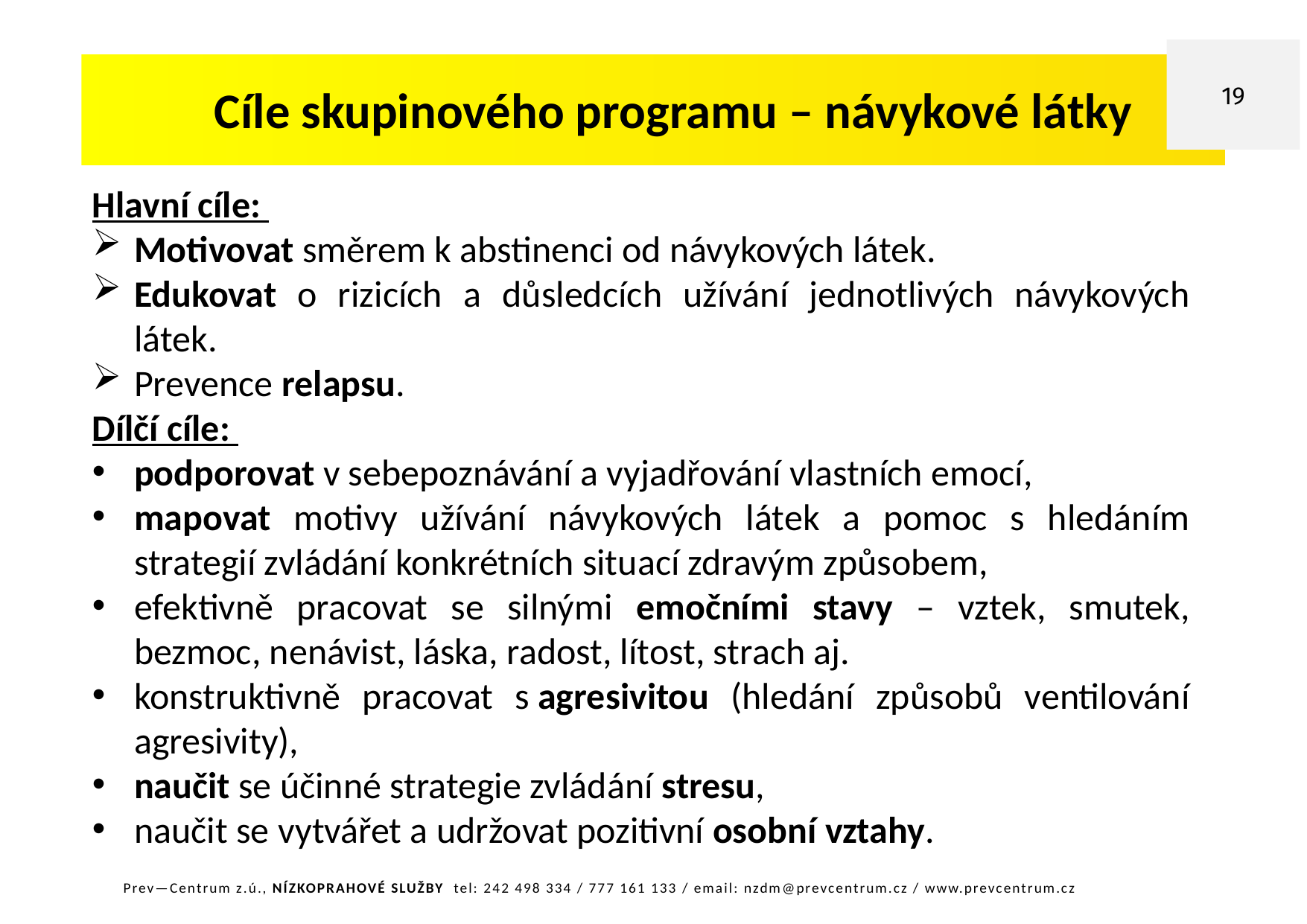

19
Cíle skupinového programu – návykové látky
Hlavní cíle:
Motivovat směrem k abstinenci od návykových látek.
Edukovat o rizicích a důsledcích užívání jednotlivých návykových látek.
Prevence relapsu.
Dílčí cíle:
podporovat v sebepoznávání a vyjadřování vlastních emocí,
mapovat motivy užívání návykových látek a pomoc s hledáním strategií zvládání konkrétních situací zdravým způsobem,
efektivně pracovat se silnými emočními stavy – vztek, smutek, bezmoc, nenávist, láska, radost, lítost, strach aj.
konstruktivně pracovat s agresivitou (hledání způsobů ventilování agresivity),
naučit se účinné strategie zvládání stresu,
naučit se vytvářet a udržovat pozitivní osobní vztahy.
Prev—Centrum z.ú., NÍZKOPRAHOVÉ SLUŽBY  tel: 242 498 334 / 777 161 133 / email: nzdm@prevcentrum.cz / www.prevcentrum.cz